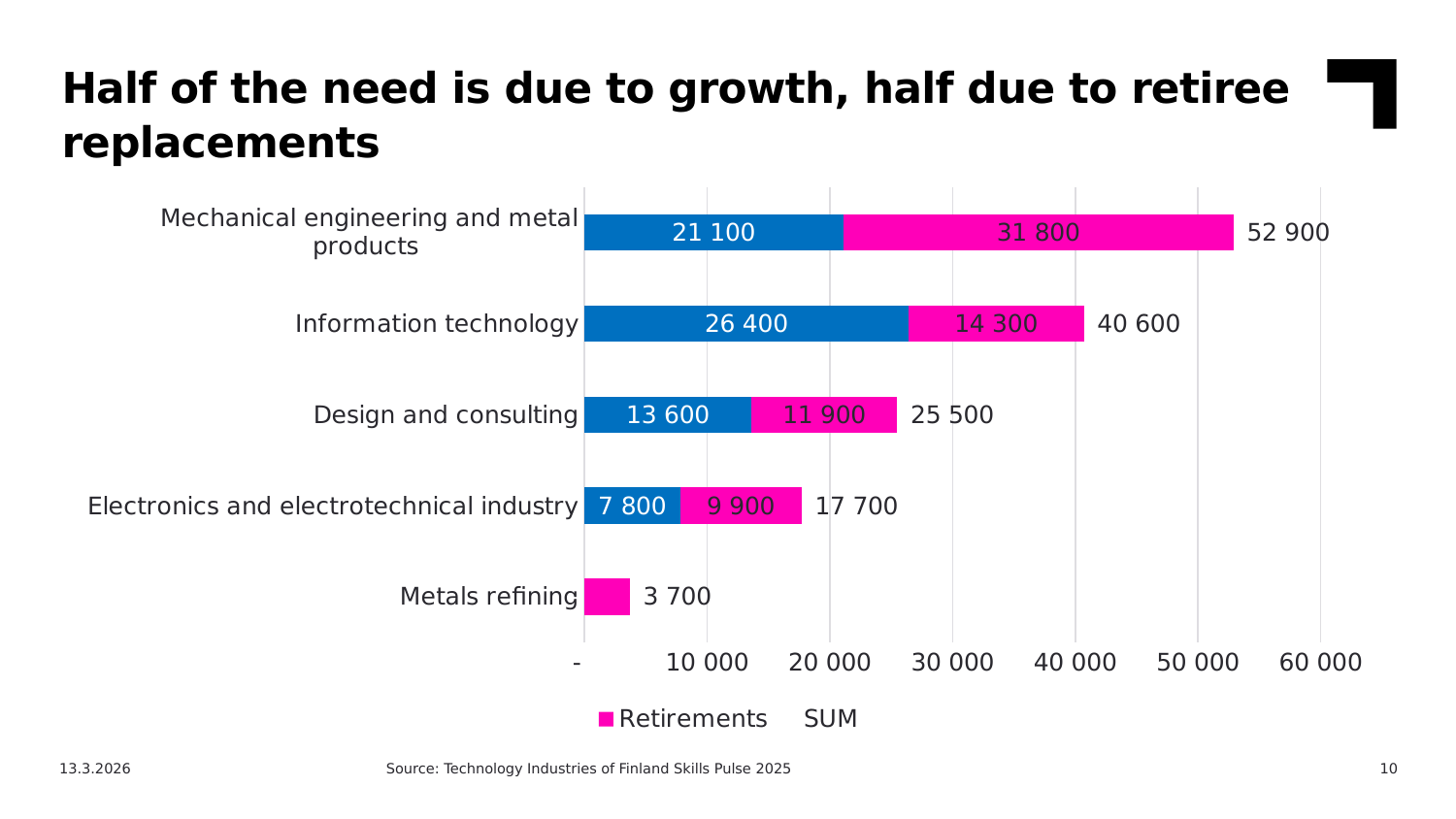

Half of the need is due to growth, half due to retiree replacements

### Chart

| Category | Net growth | Retirements | SUM |
|---|---|---|---|
|  Metals refining | 0.0 | 3700.0 | 3700.0 |
| Electronics and electrotechnical industry | 7800.0 | 9900.0 | 17700.0 |
|  Design and consulting | 13600.0 | 11900.0 | 25500.0 |
| Information technology | 26400.0 | 14300.0 | 40600.0 |
|  Mechanical engineering and metal products | 21100.0 | 31800.0 | 52900.0 |
Source: Technology Industries of Finland Skills Pulse 2025

13.3.2026
10